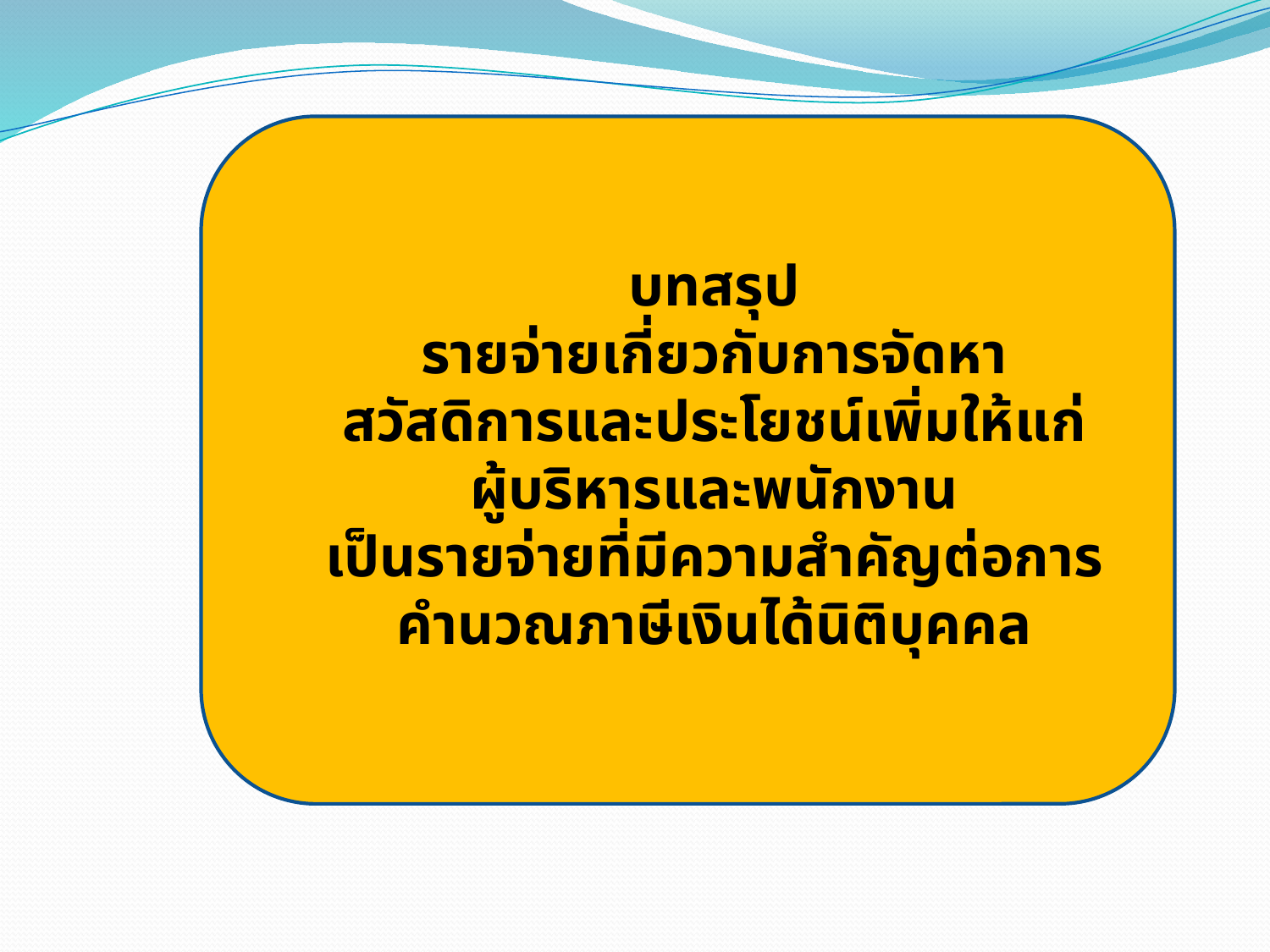

บทสรุป
รายจ่ายเกี่ยวกับการจัดหา
สวัสดิการและประโยชน์เพิ่มให้แก่
ผู้บริหารและพนักงาน
เป็นรายจ่ายที่มีความสำคัญต่อการ
คำนวณภาษีเงินได้นิติบุคคล